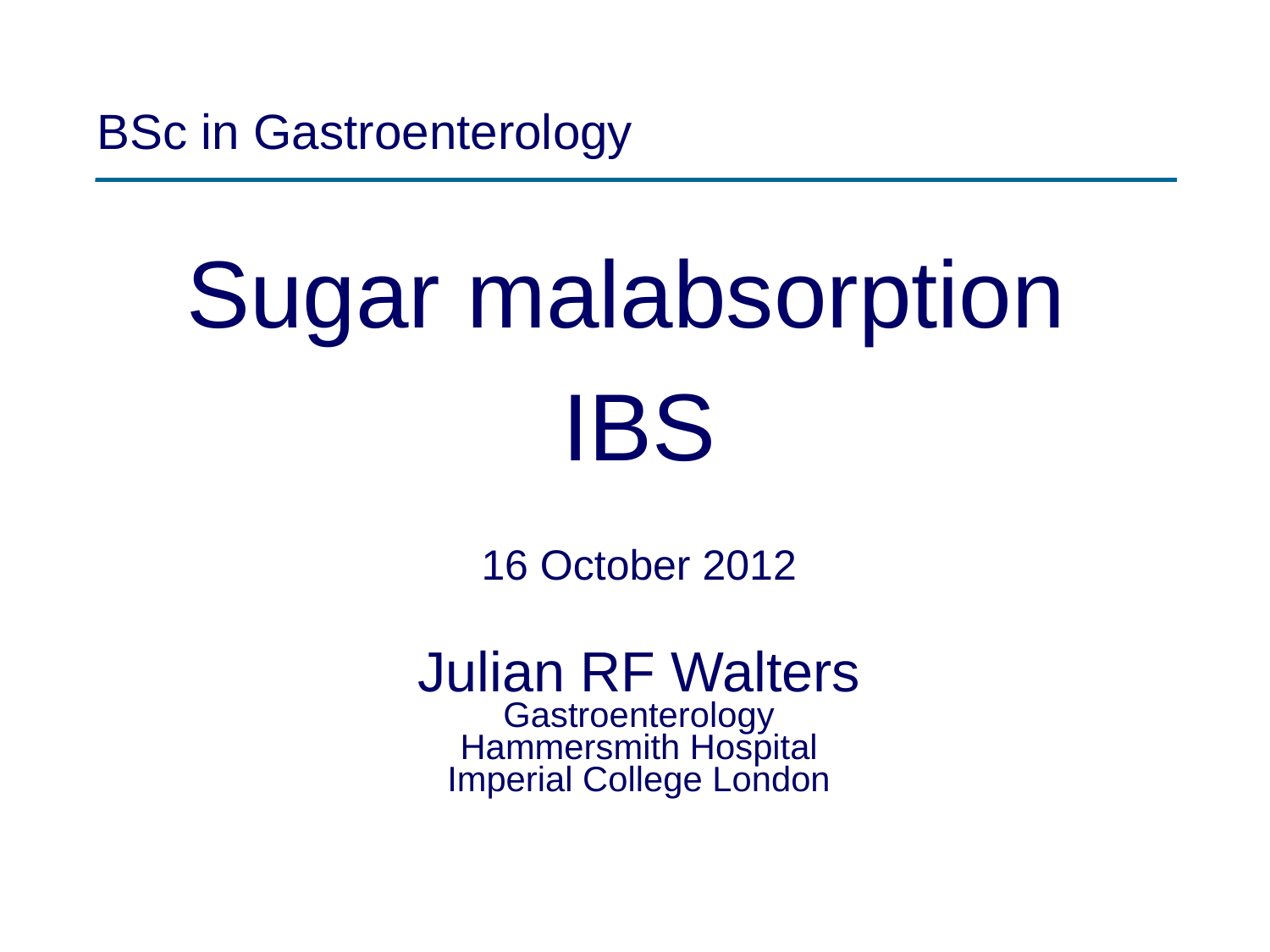

# BSc in Gastroenterology
Sugar malabsorption
IBS

16 October 2012

Julian RF Walters
Gastroenterology
Hammersmith Hospital
Imperial College London